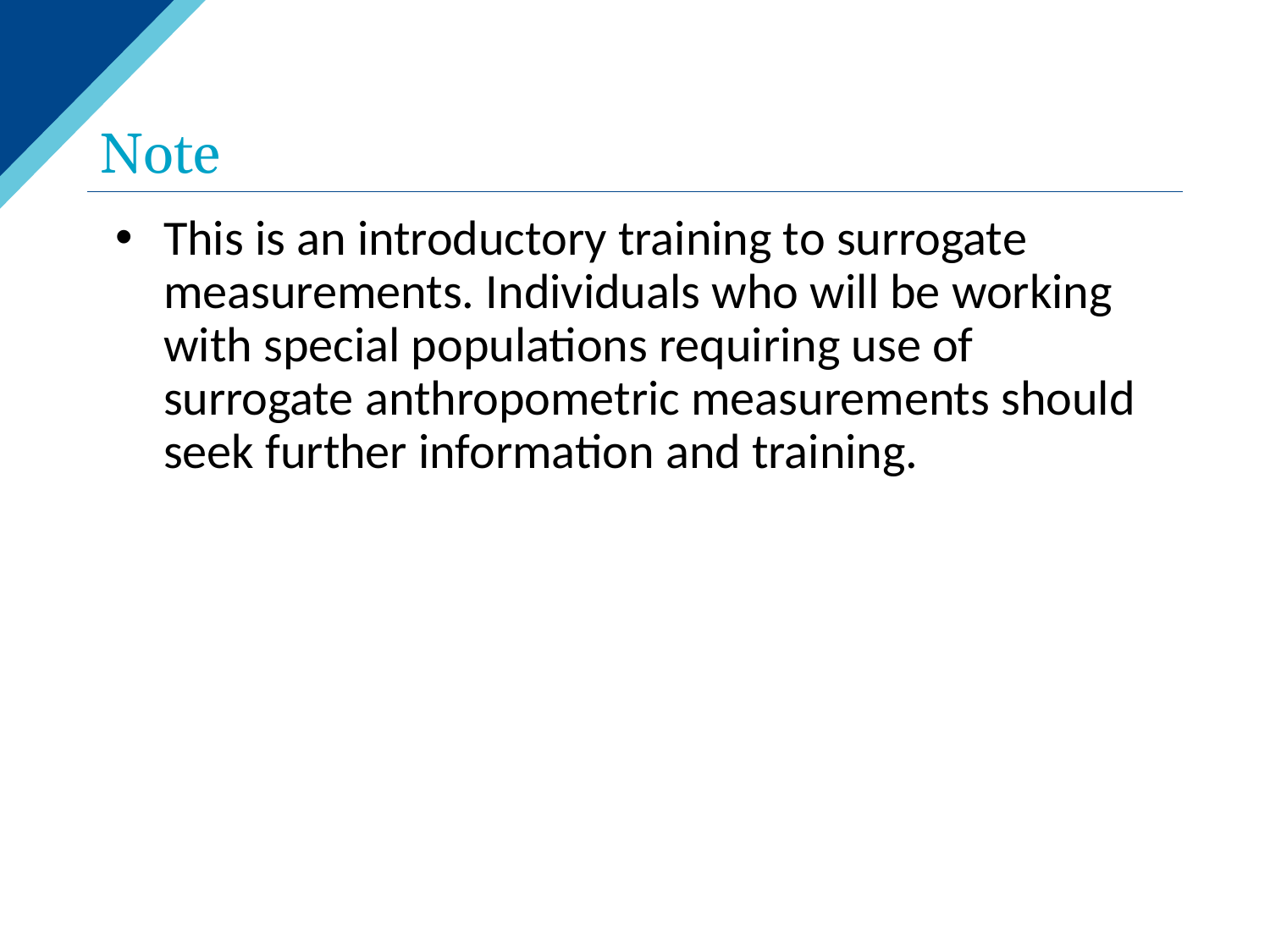

# Note
This is an introductory training to surrogate measurements. Individuals who will be working with special populations requiring use of surrogate anthropometric measurements should seek further information and training.